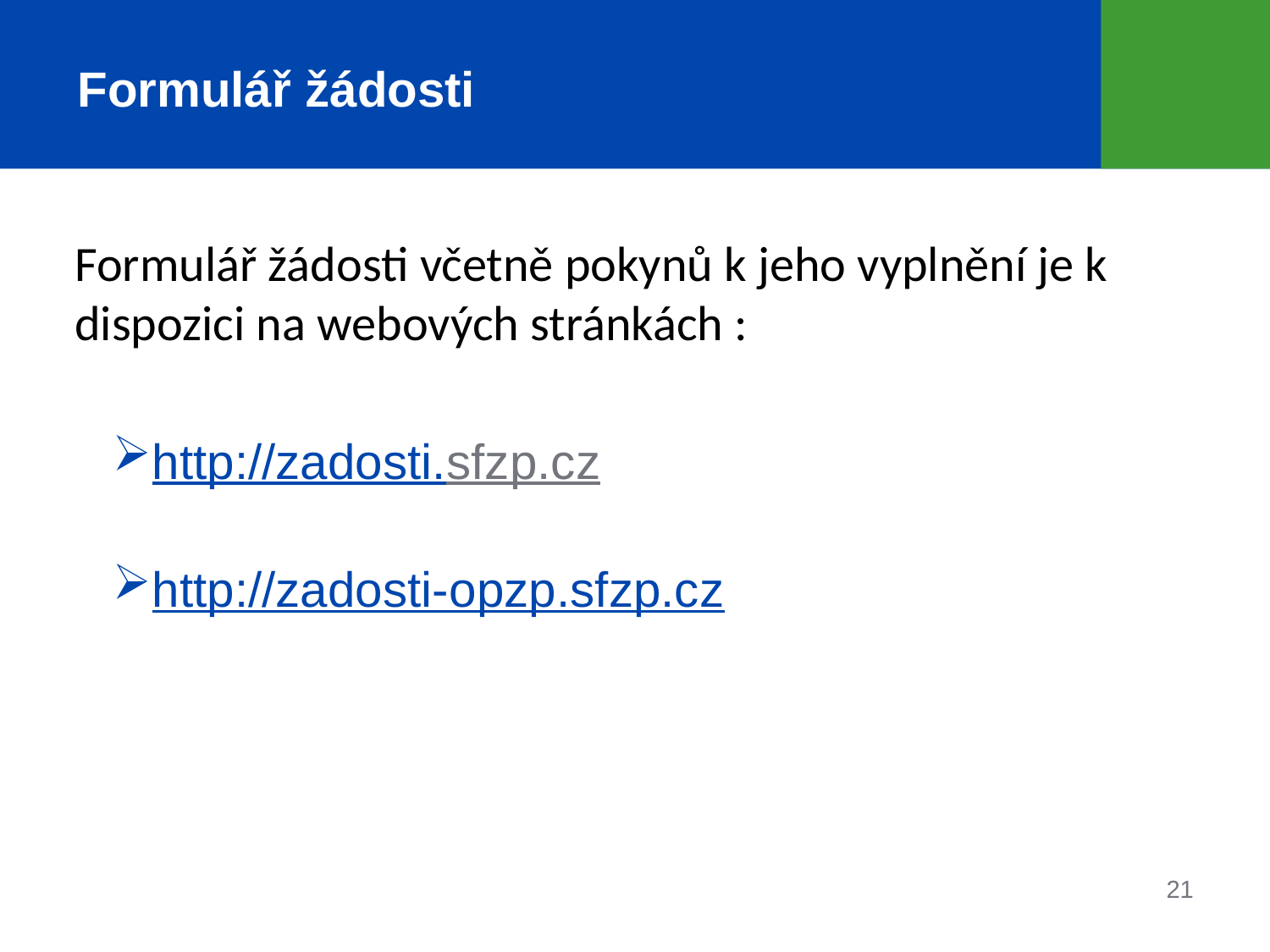

# Formulář žádosti
Formulář žádosti včetně pokynů k jeho vyplnění je k dispozici na webových stránkách :

http://zadosti.sfzp.cz
http://zadosti-opzp.sfzp.cz
21